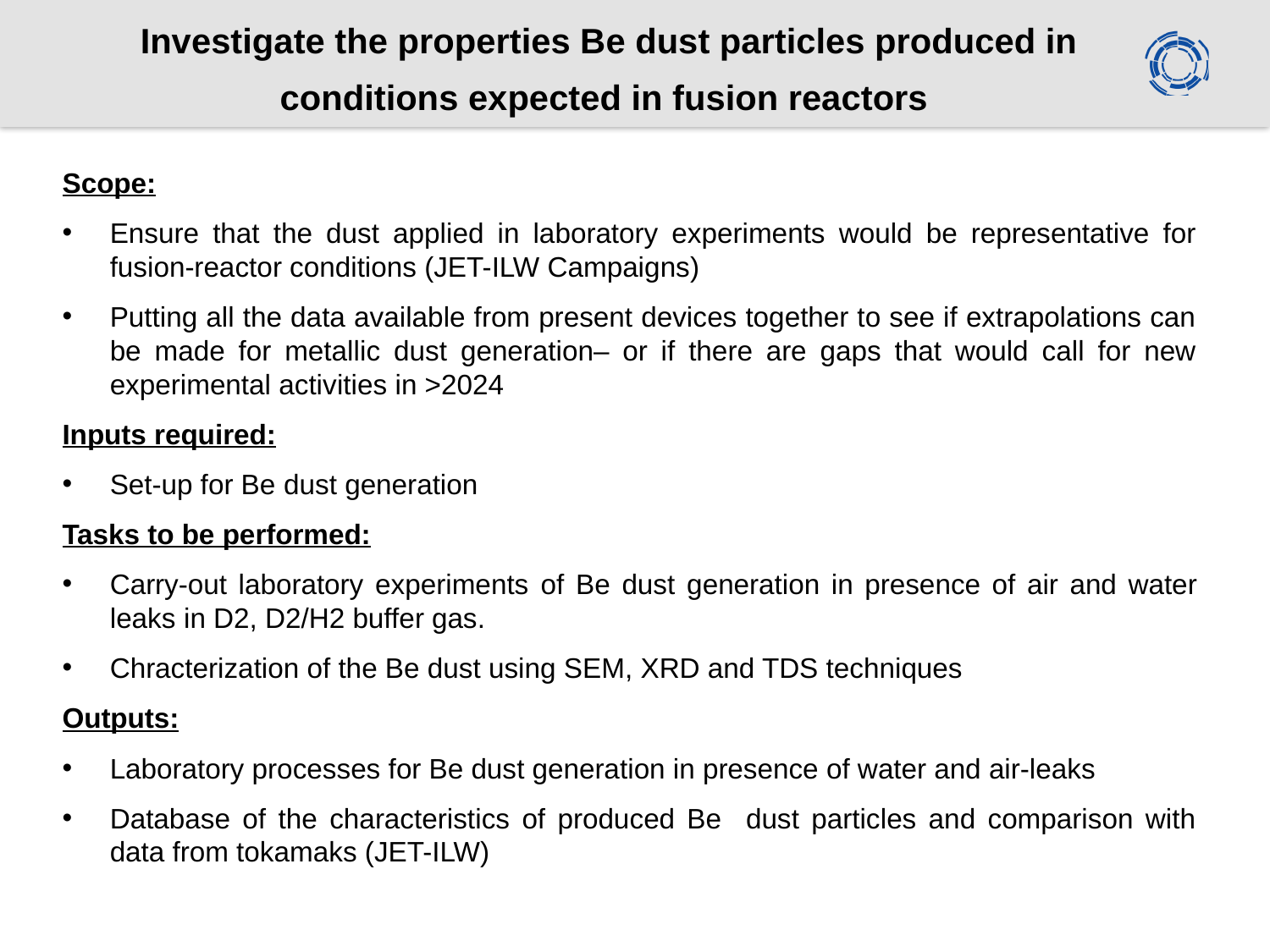

# Investigate the properties Be dust particles produced in conditions expected in fusion reactors
Scope:
Ensure that the dust applied in laboratory experiments would be representative for fusion-reactor conditions (JET-ILW Campaigns)
Putting all the data available from present devices together to see if extrapolations can be made for metallic dust generation– or if there are gaps that would call for new experimental activities in >2024
Inputs required:
Set-up for Be dust generation
Tasks to be performed:
Carry-out laboratory experiments of Be dust generation in presence of air and water leaks in D2, D2/H2 buffer gas.
Chracterization of the Be dust using SEM, XRD and TDS techniques
Outputs:
Laboratory processes for Be dust generation in presence of water and air-leaks
Database of the characteristics of produced Be  dust particles and comparison with data from tokamaks (JET-ILW)